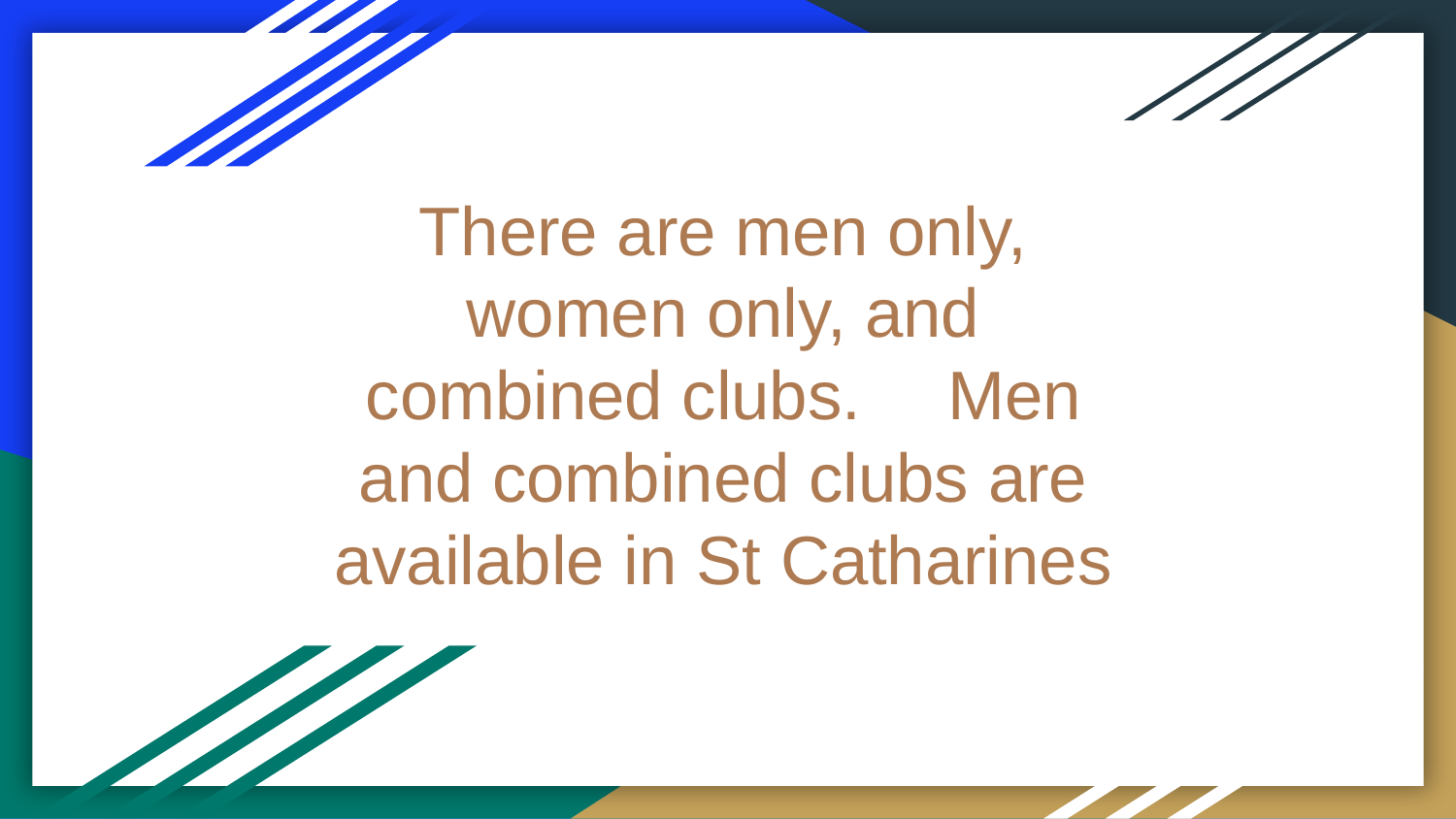

# There are men only, women only, and combined clubs.	Men and combined clubs are available in St Catharines